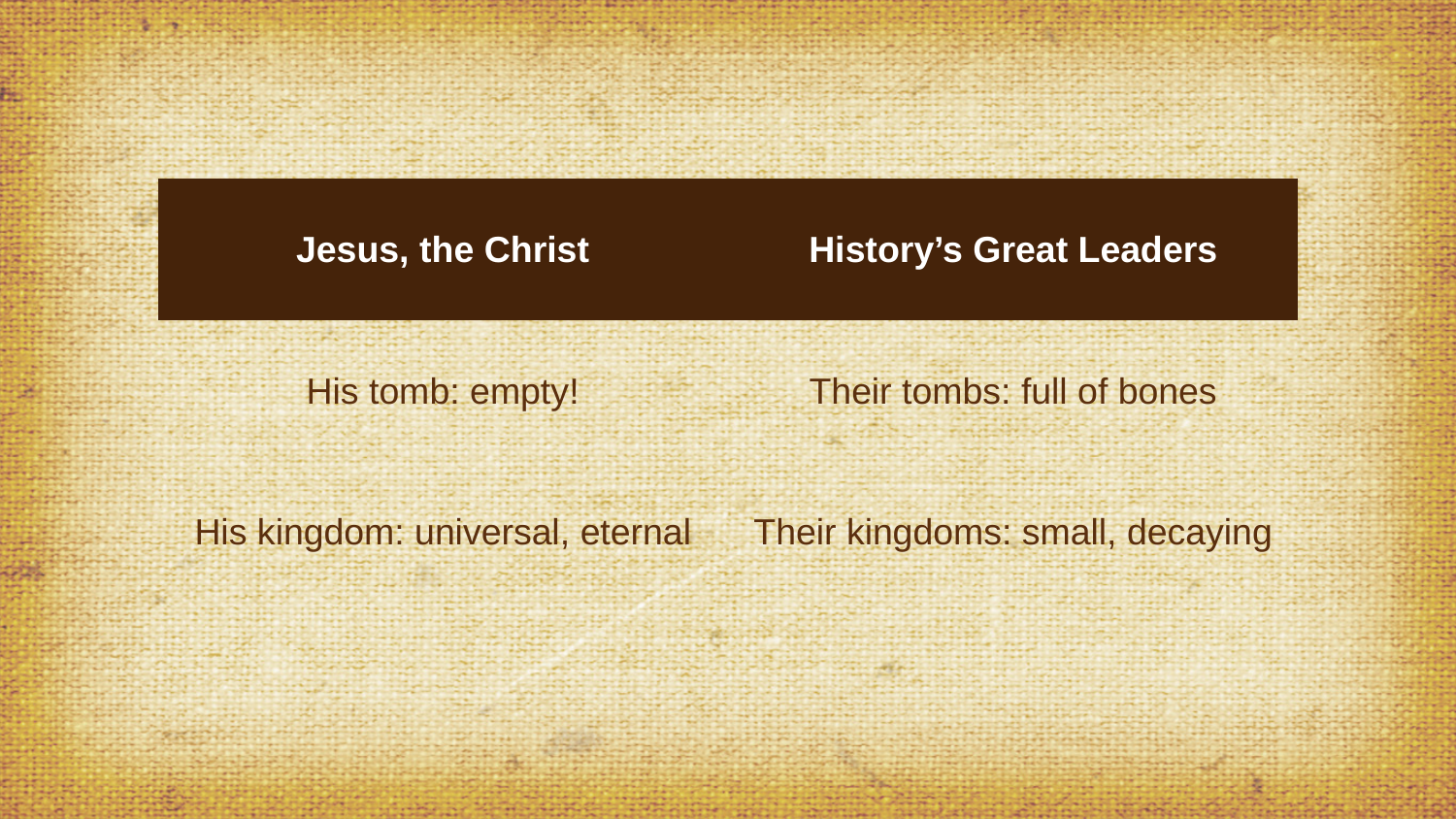

| Jesus, the Christ | History’s Great Leaders |
| --- | --- |
| His tomb: empty! | Their tombs: full of bones |
| His kingdom: universal, eternal | Their kingdoms: small, decaying |